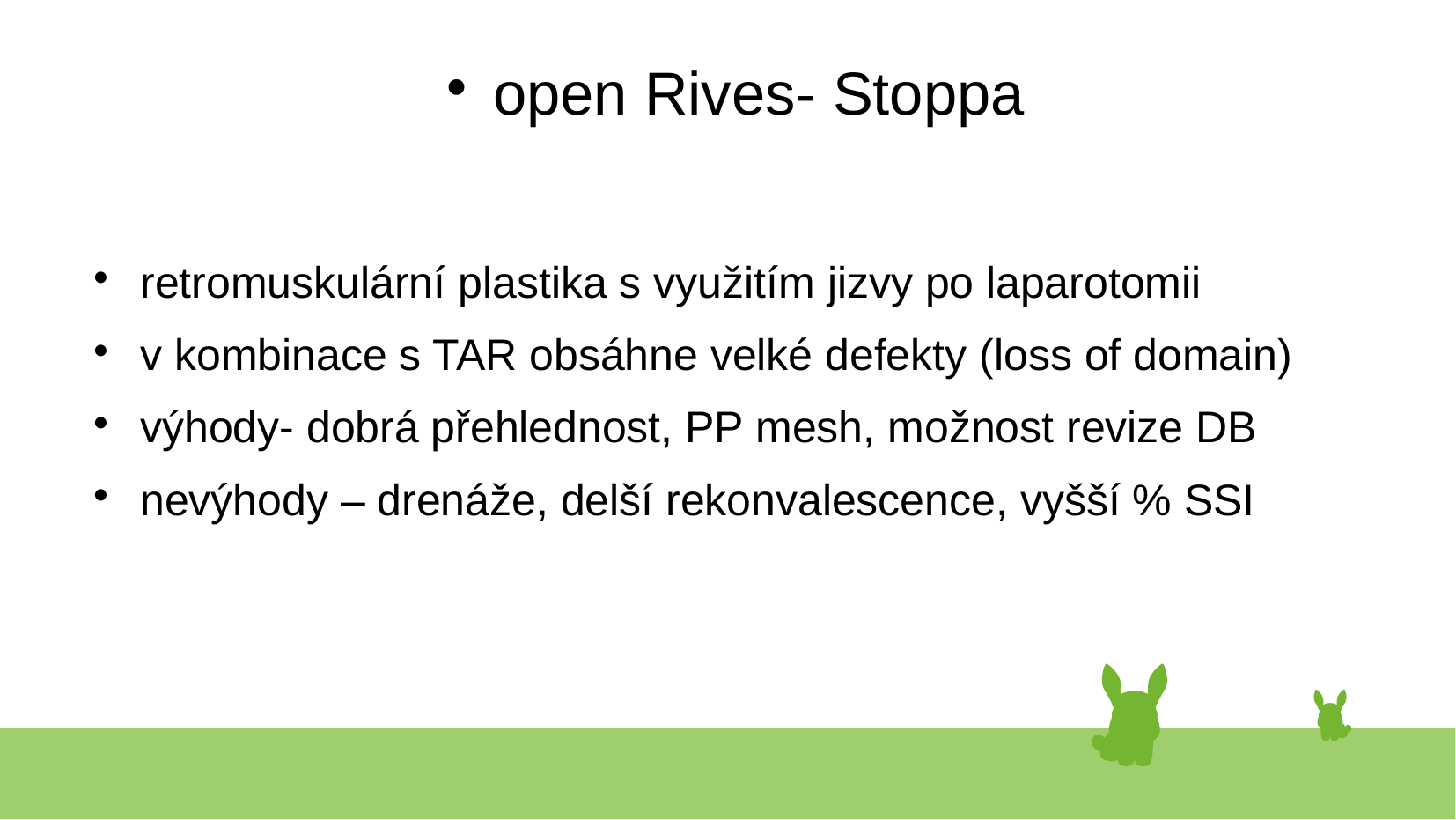

# open Rives- Stoppa

retromuskulární plastika s využitím jizvy po laparotomii
v kombinace s TAR obsáhne velké defekty (loss of domain)
výhody- dobrá přehlednost, PP mesh, možnost revize DB
nevýhody – drenáže, delší rekonvalescence, vyšší % SSI